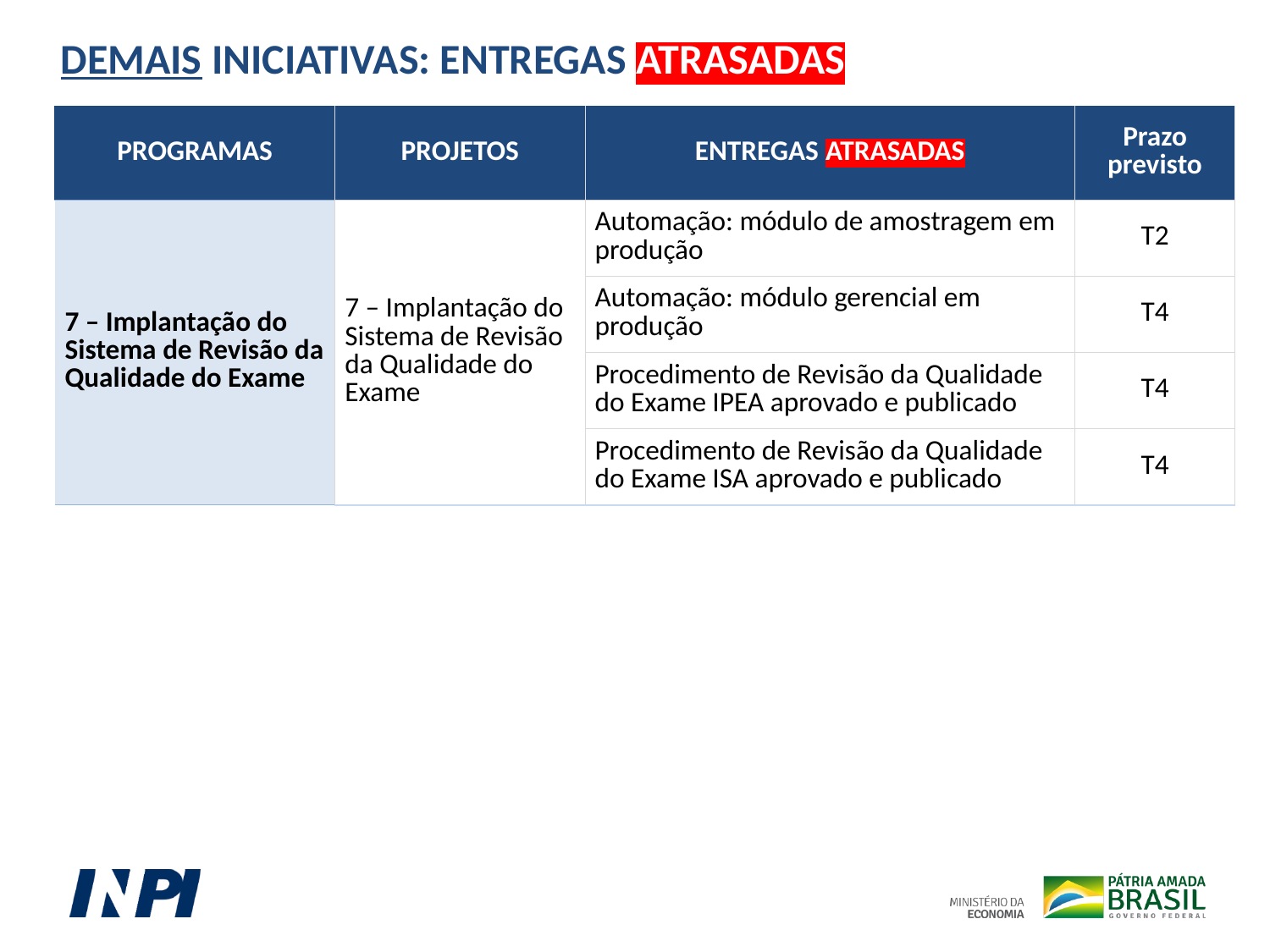

DEMAIS INICIATIVAS: ENTREGAS ATRASADAS
| PROGRAMAS | PROJETOS | ENTREGAS ATRASADAS | Prazo previsto |
| --- | --- | --- | --- |
| 7 – Implantação do Sistema de Revisão da Qualidade do Exame | 7 – Implantação do Sistema de Revisão da Qualidade do Exame | Automação: módulo de amostragem em produção | T2 |
|  |  | Automação: módulo gerencial em produção | T4 |
|  |  | Procedimento de Revisão da Qualidade do Exame IPEA aprovado e publicado | T4 |
|  |  | Procedimento de Revisão da Qualidade do Exame ISA aprovado e publicado | T4 |